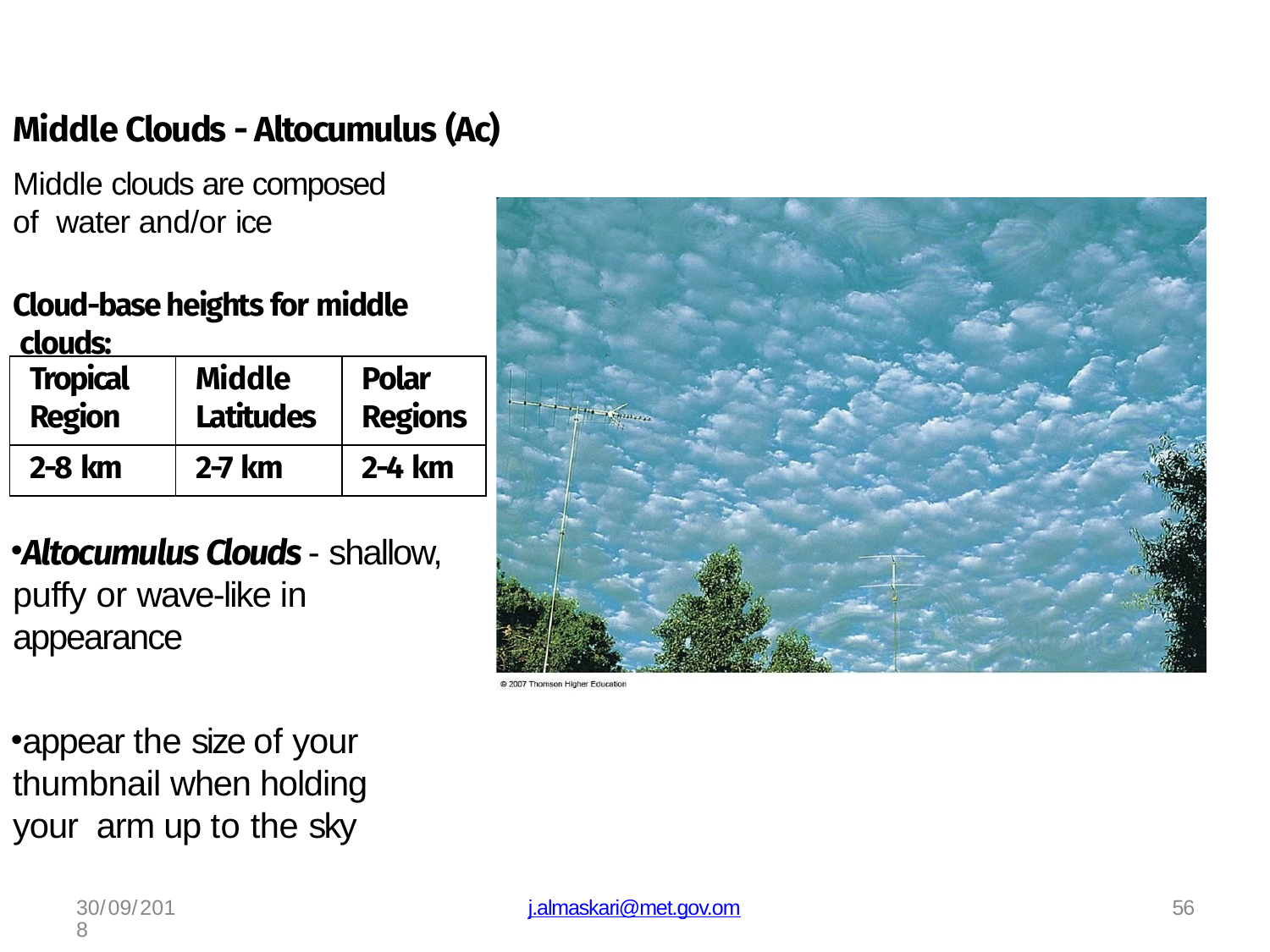

# Middle Clouds - Altocumulus (Ac)
Middle clouds are composed of  water and/or ice

Cloud-base heights for middle  clouds:

| Tropical Region | Middle Latitudes | Polar Regions |
| --- | --- | --- |
| 2-8 km | 2-7 km | 2-4 km |

Altocumulus Clouds - shallow,  puffy or wave-like in appearance

appear the size of your  thumbnail when holding your  arm up to the sky
30/09/2018
j.almaskari@met.gov.om
56